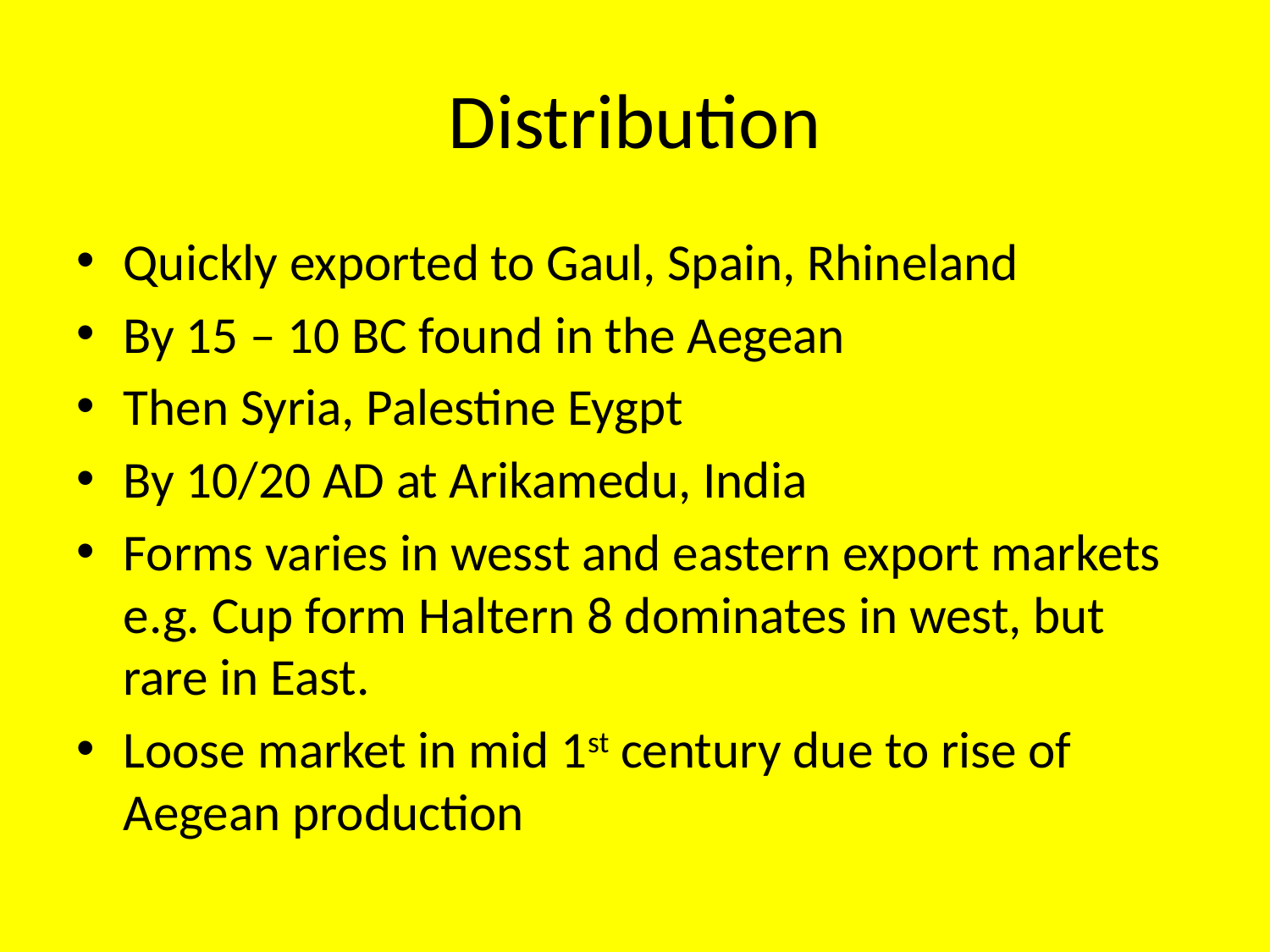

# Distribution
Quickly exported to Gaul, Spain, Rhineland
By 15 – 10 BC found in the Aegean
Then Syria, Palestine Eygpt
By 10/20 AD at Arikamedu, India
Forms varies in wesst and eastern export markets e.g. Cup form Haltern 8 dominates in west, but rare in East.
Loose market in mid 1st century due to rise of Aegean production